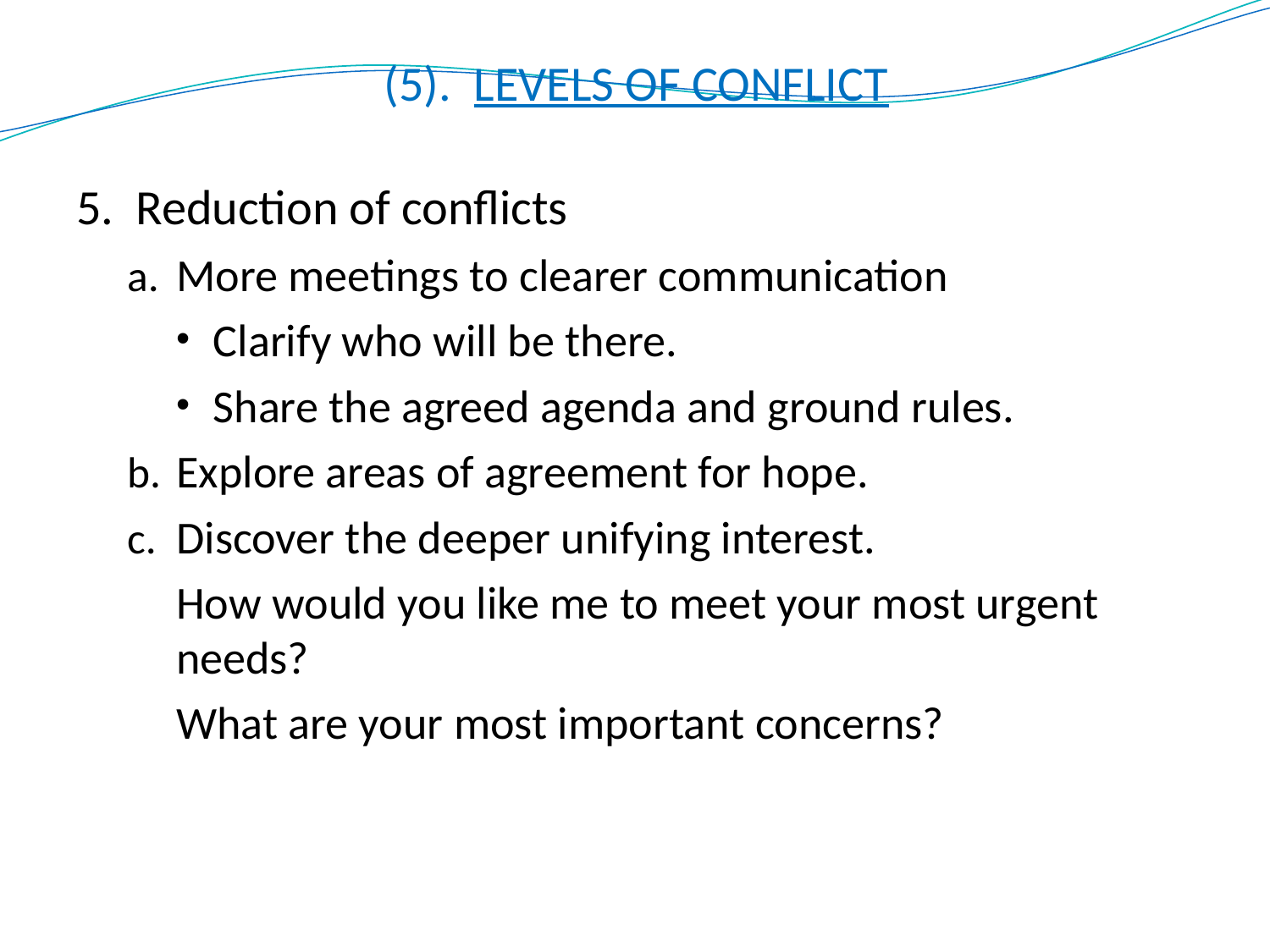

(5).  LEVELS OF CONFLICT
5.  Reduction of conflicts
More meetings to clearer communication
Clarify who will be there.
Share the agreed agenda and ground rules.
Explore areas of agreement for hope.
Discover the deeper unifying interest.
How would you like me to meet your most urgent needs?
What are your most important concerns?